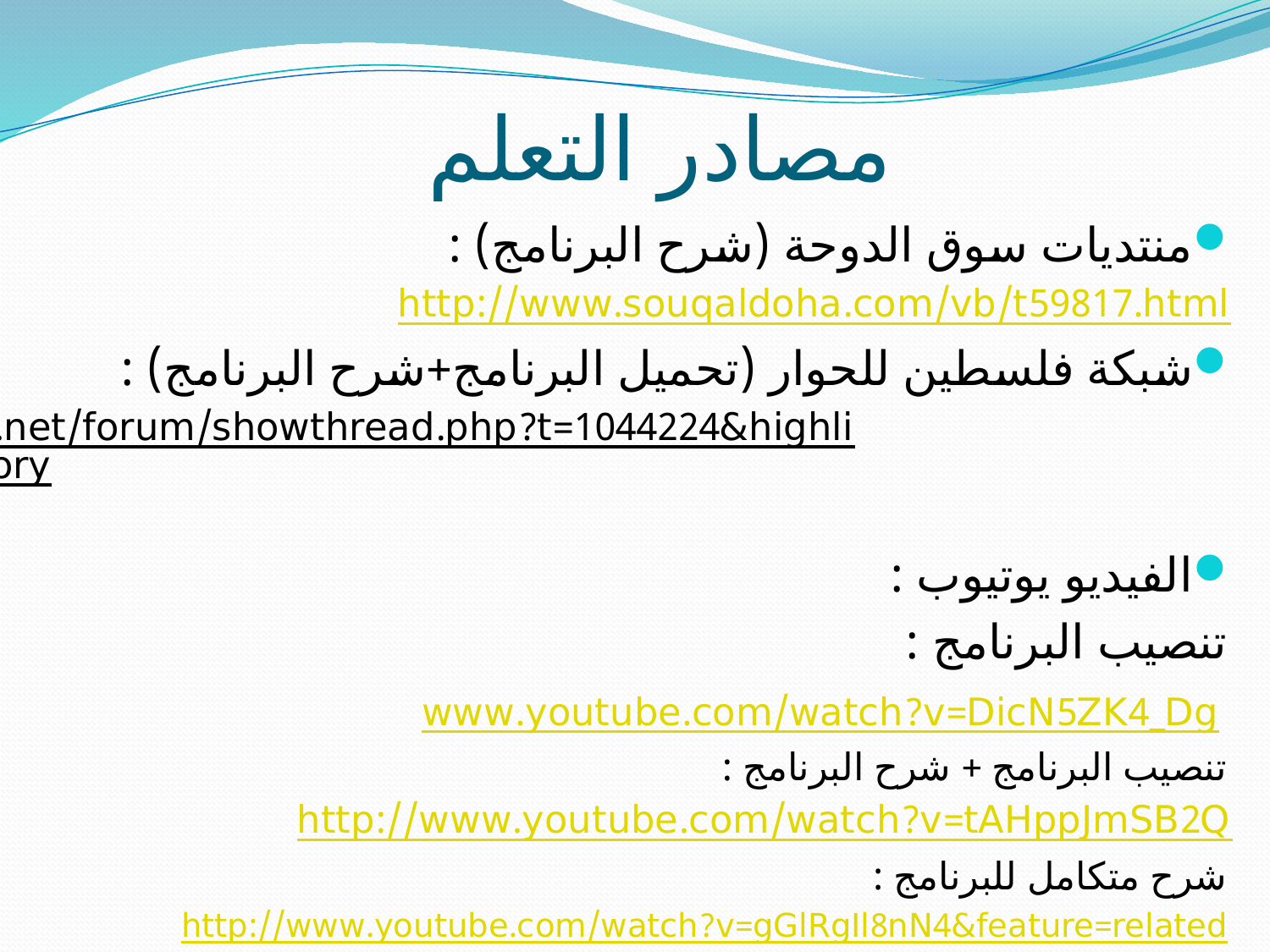

# مصادر التعلم
منتديات سوق الدوحة (شرح البرنامج) :
http://www.souqaldoha.com/vb/t59817.html
شبكة فلسطين للحوار (تحميل البرنامج+شرح البرنامج) :
http://www.paldf.net/forum/showthread.php?t=1044224&highlight=Format+Factory
الفيديو يوتيوب :
تنصيب البرنامج :
 www.youtube.com/watch?v=DicN5ZK4_Dg
تنصيب البرنامج + شرح البرنامج :
http://www.youtube.com/watch?v=tAHppJmSB2Q
شرح متكامل للبرنامج :
http://www.youtube.com/watch?v=gGlRgIl8nN4&feature=related